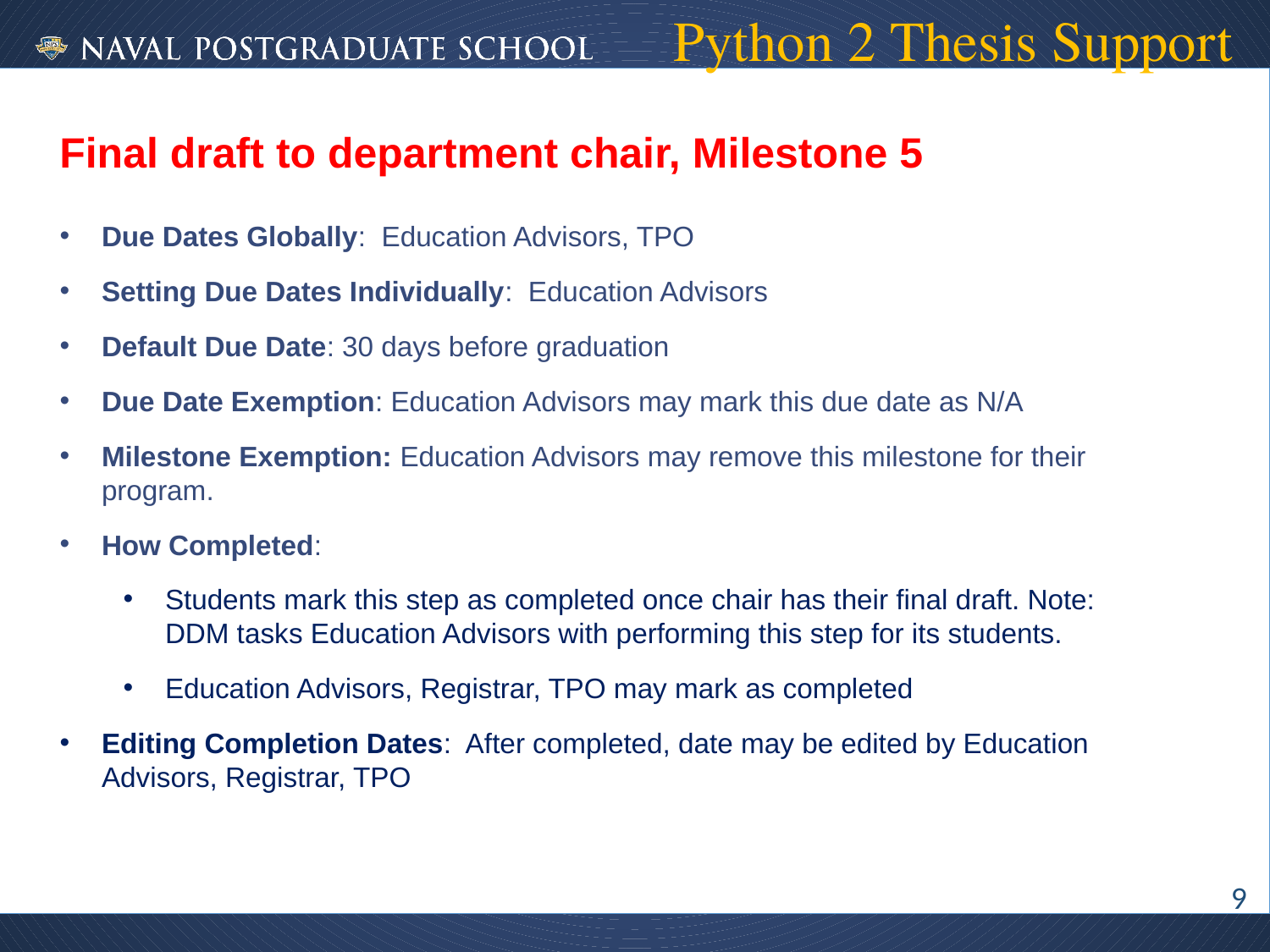

# Python 2 Thesis Support
Final draft to department chair, Milestone 5
Due Dates Globally:  Education Advisors, TPO
Setting Due Dates Individually:  Education Advisors
Default Due Date: 30 days before graduation
Due Date Exemption: Education Advisors may mark this due date as N/A
Milestone Exemption: Education Advisors may remove this milestone for their program.
How Completed:
Students mark this step as completed once chair has their final draft. Note: DDM tasks Education Advisors with performing this step for its students.
Education Advisors, Registrar, TPO may mark as completed
Editing Completion Dates:  After completed, date may be edited by Education Advisors, Registrar, TPO

9